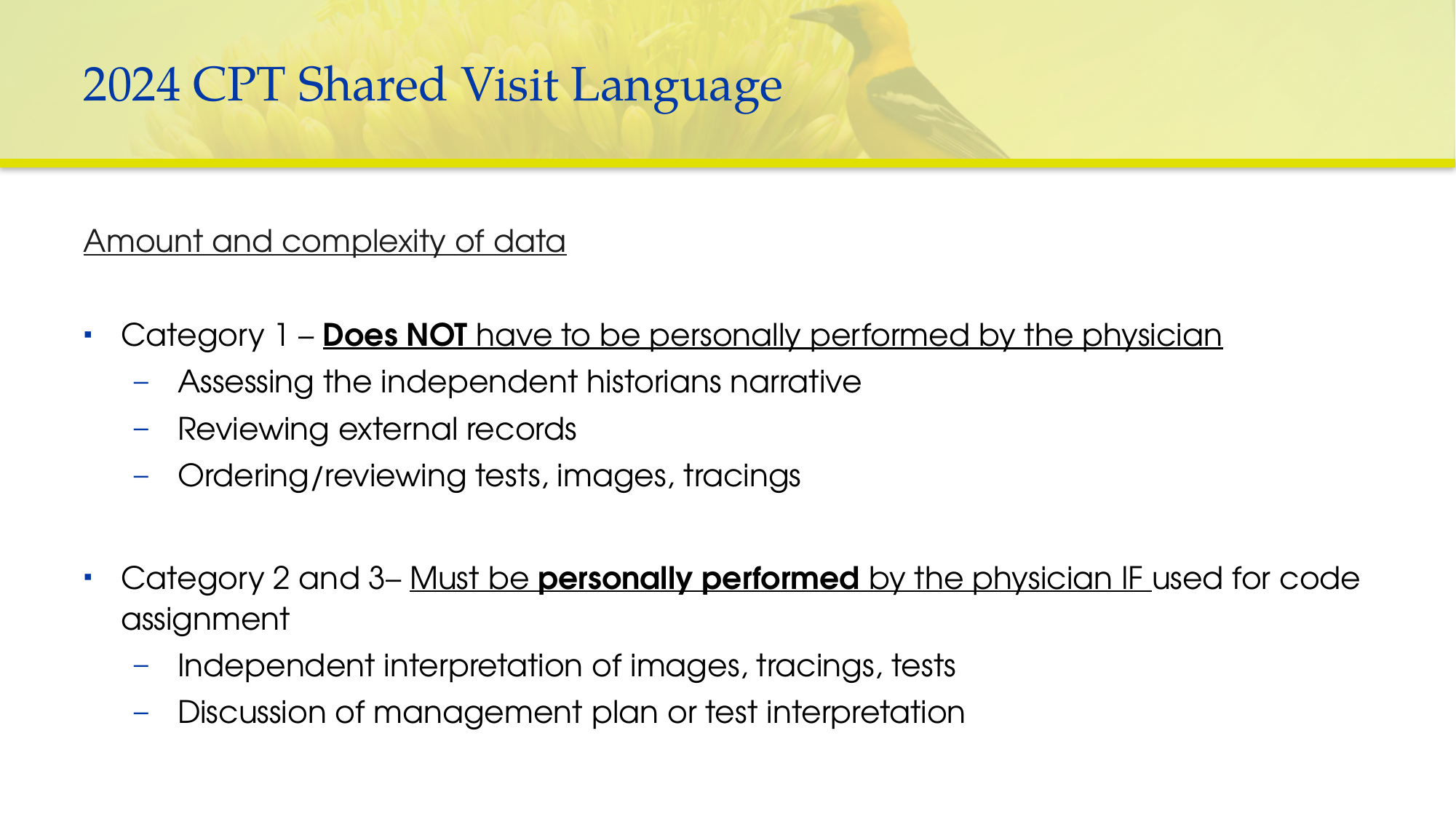

# 2024 CPT Shared Visit Language
Amount and complexity of data

Category 1 – Does NOT have to be personally performed by the physician​
Assessing the independent historians narrative​
Reviewing external records​
Ordering/reviewing tests, images, tracings​

Category 2 and 3– Must be personally performed by the physician IF used for code assignment ​
Independent interpretation of images, tracings, tests​
Discussion of management plan or test interpretation